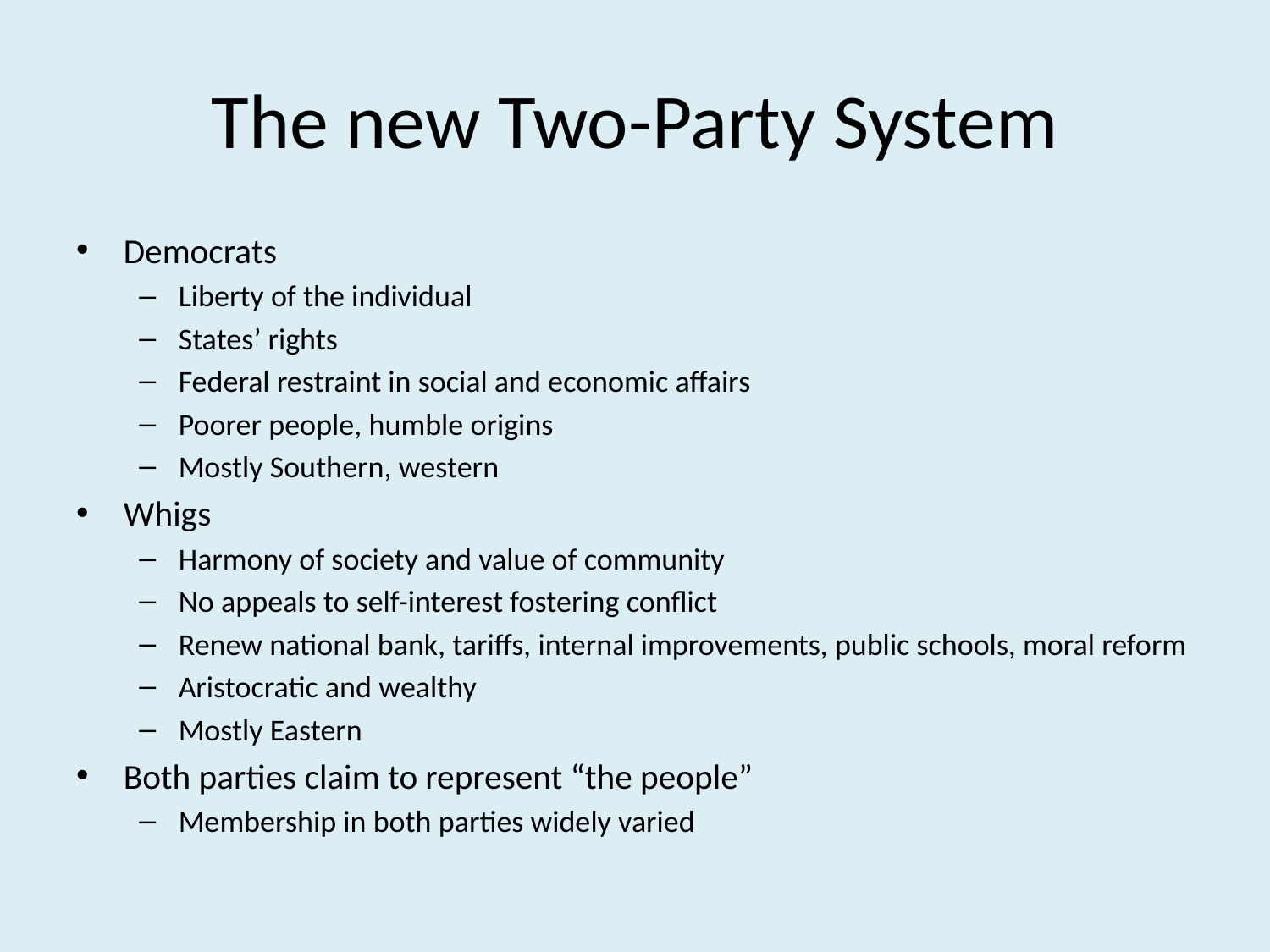

# The new Two-Party System
Democrats
Liberty of the individual
States’ rights
Federal restraint in social and economic affairs
Poorer people, humble origins
Mostly Southern, western
Whigs
Harmony of society and value of community
No appeals to self-interest fostering conflict
Renew national bank, tariffs, internal improvements, public schools, moral reform
Aristocratic and wealthy
Mostly Eastern
Both parties claim to represent “the people”
Membership in both parties widely varied